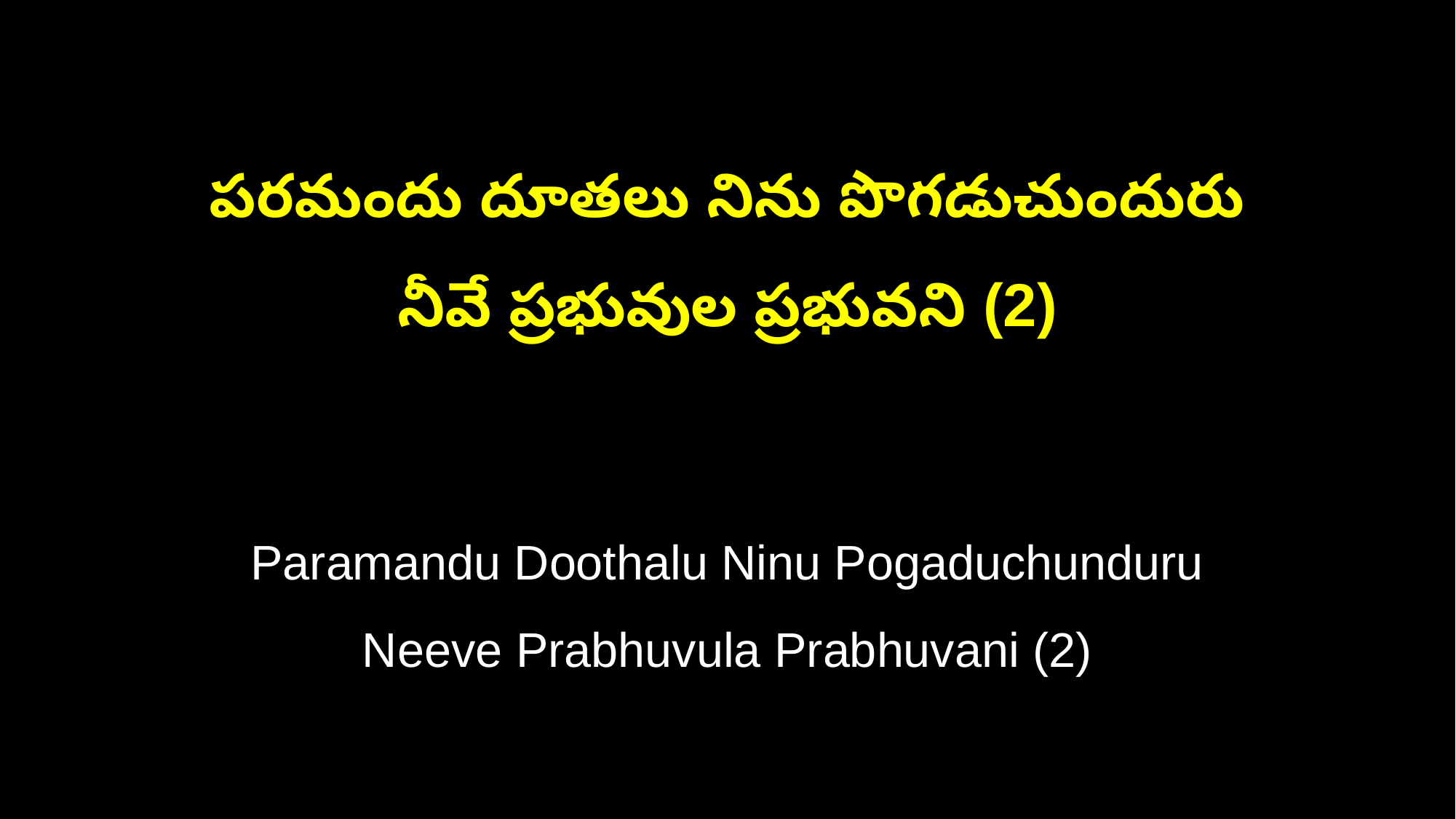

పరమందు దూతలు నిను పొగడుచుందురు
నీవే ప్రభువుల ప్రభువని (2)
Paramandu Doothalu Ninu Pogaduchunduru
Neeve Prabhuvula Prabhuvani (2)